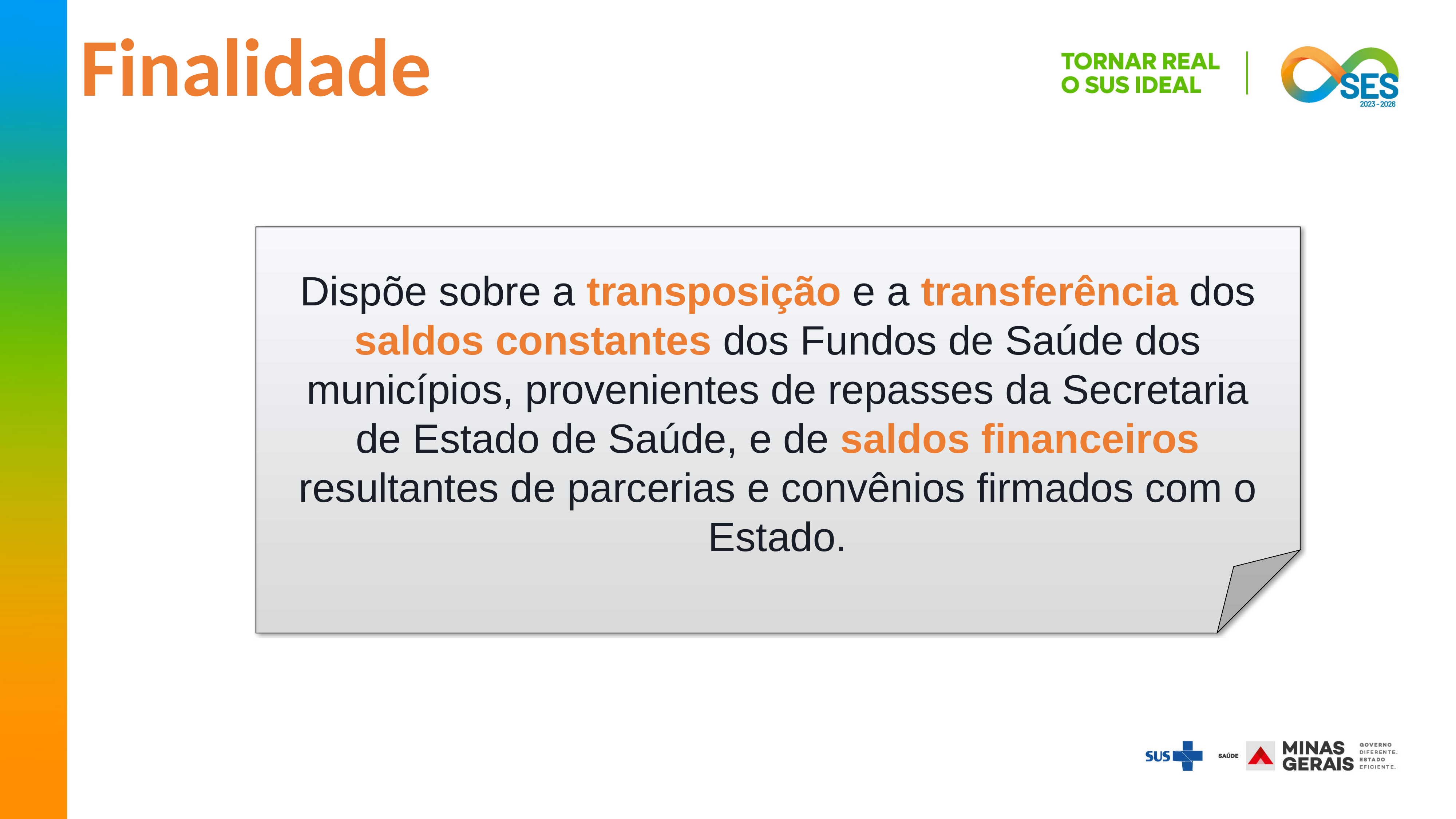

Finalidade

Dispõe sobre a transposição e a transferência dos saldos constantes dos Fundos de Saúde dos municípios, provenientes de repasses da Secretaria de Estado de Saúde, e de saldos financeiros resultantes de parcerias e convênios firmados com o Estado.